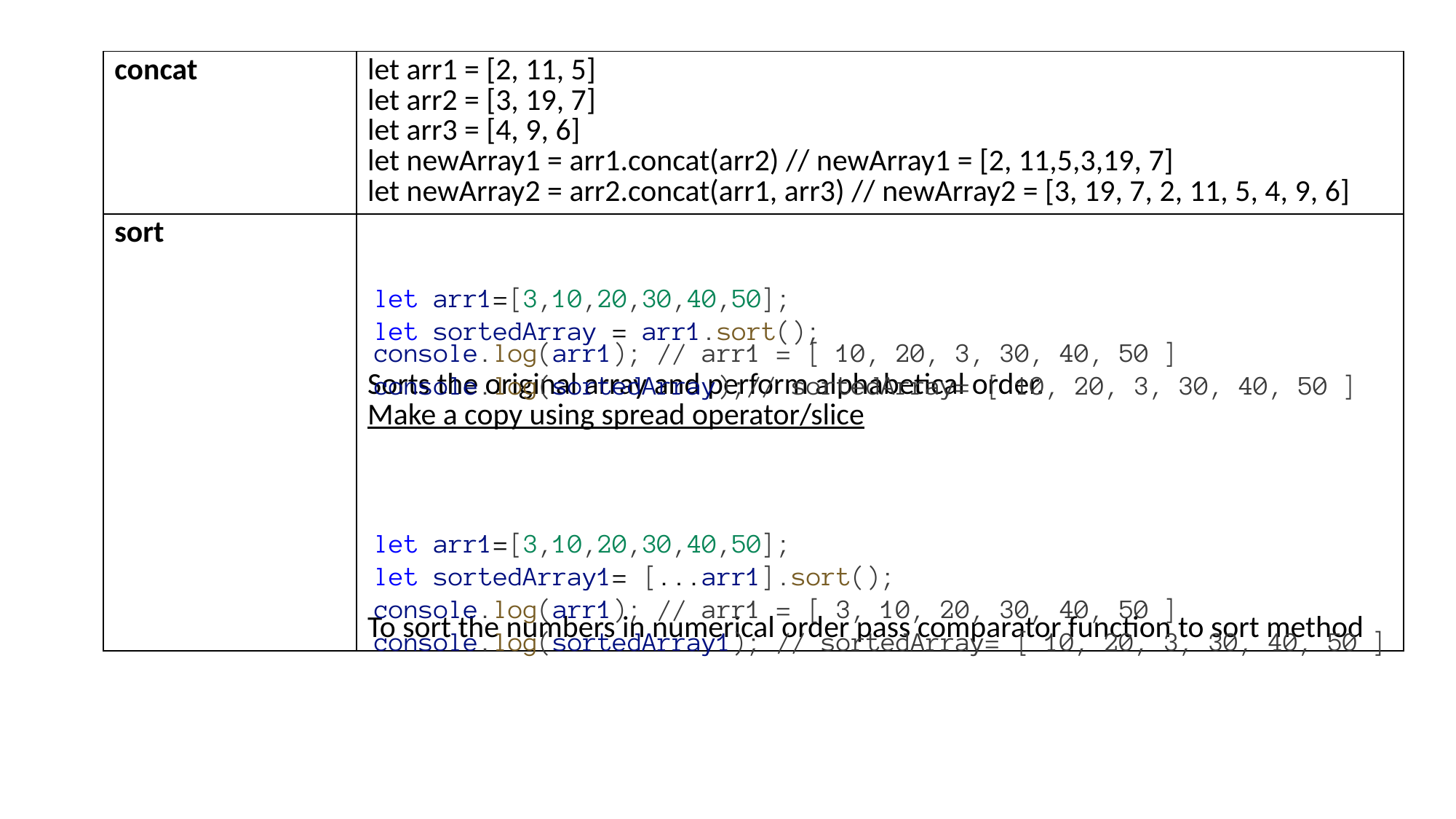

| concat | let arr1 = [2, 11, 5] let arr2 = [3, 19, 7] let arr3 = [4, 9, 6] let newArray1 = arr1.concat(arr2) // newArray1 = [2, 11,5,3,19, 7] let newArray2 = arr2.concat(arr1, arr3) // newArray2 = [3, 19, 7, 2, 11, 5, 4, 9, 6] |
| --- | --- |
| sort | Sorts the original array and perform alphabetical order. Make a copy using spread operator/slice To sort the numbers in numerical order pass comparator function to sort method |
let arr1=[3,10,20,30,40,50];
let sortedArray = arr1.sort();
console.log(arr1); // arr1 = [ 10, 20, 3, 30, 40, 50 ]
console.log(sortedArray);// sortedArray= [ 10, 20, 3, 30, 40, 50 ]
let arr1=[3,10,20,30,40,50];
let sortedArray1= [...arr1].sort();
console.log(arr1); // arr1 = [ 3, 10, 20, 30, 40, 50 ]
console.log(sortedArray1); // sortedArray= [ 10, 20, 3, 30, 40, 50 ]